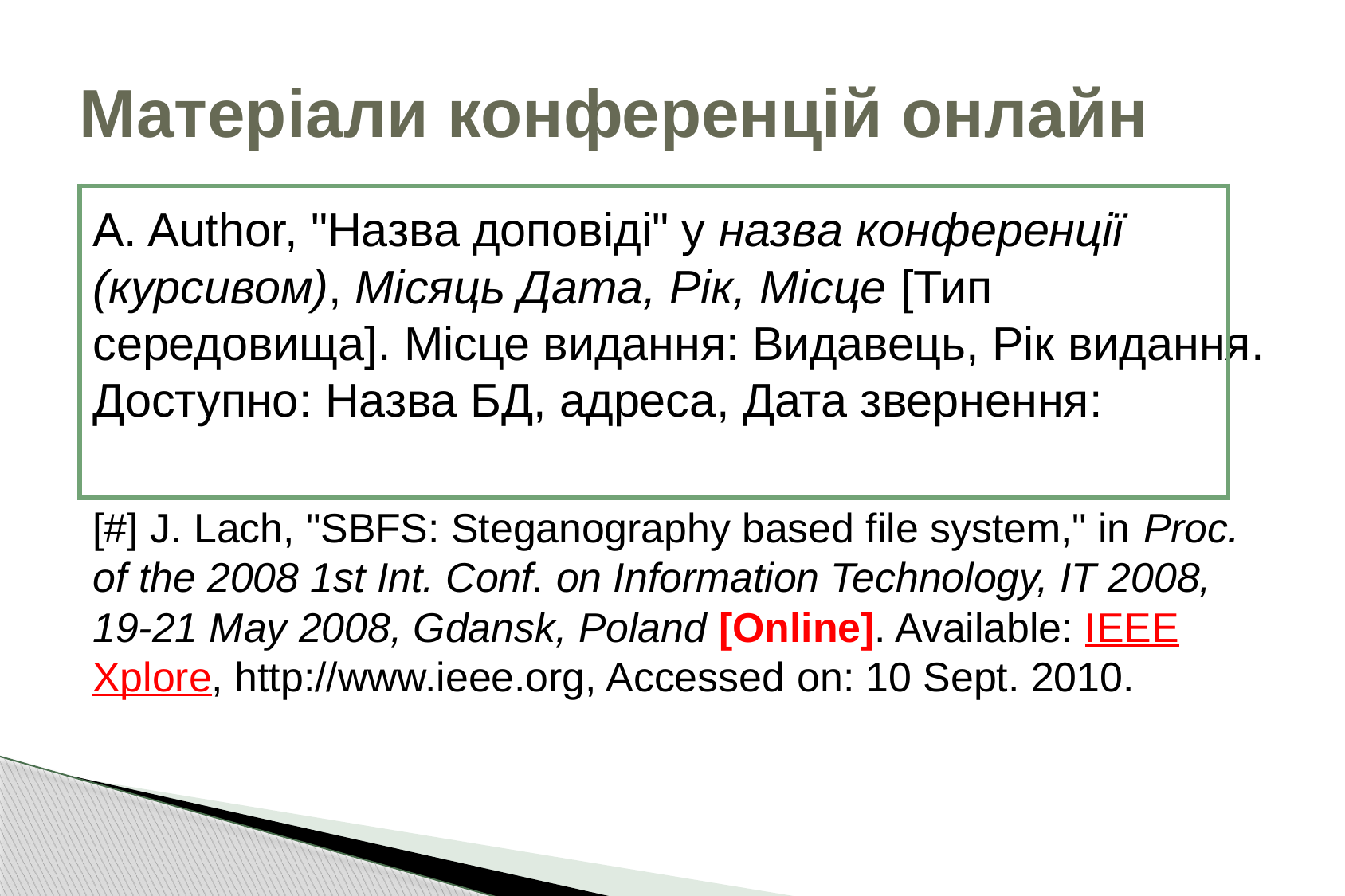

# Матеріали конференцій онлайн
|  |
| --- |
A. Author, "Назва доповіді" у назва конференції (курсивом), Місяць Дата, Рік, Місце [Тип середовища]. Місце видання: Видавець, Рік видання. Доступно: Назва БД, адреса, Дата звернення:

[#] J. Lach, "SBFS: Steganography based file system," in Proc. of the 2008 1st Int. Conf. on Information Technology, IT 2008, 19-21 May 2008, Gdansk, Poland [Online]. Available: IEEE Xplore, http://www.ieee.org, Accessed on: 10 Sept. 2010.